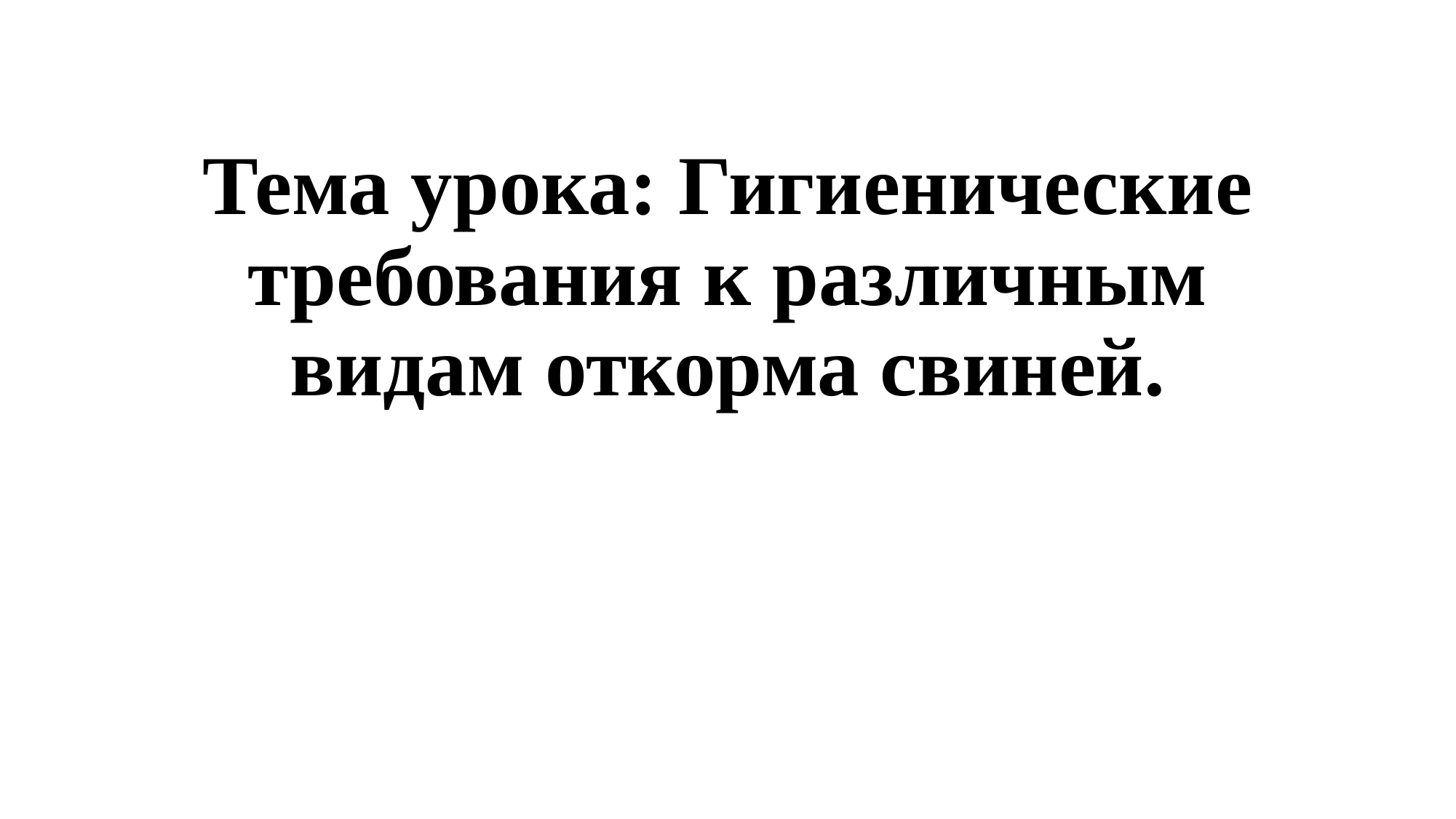

# Тема урока: Гигиенические требования к различным видам откорма свиней.